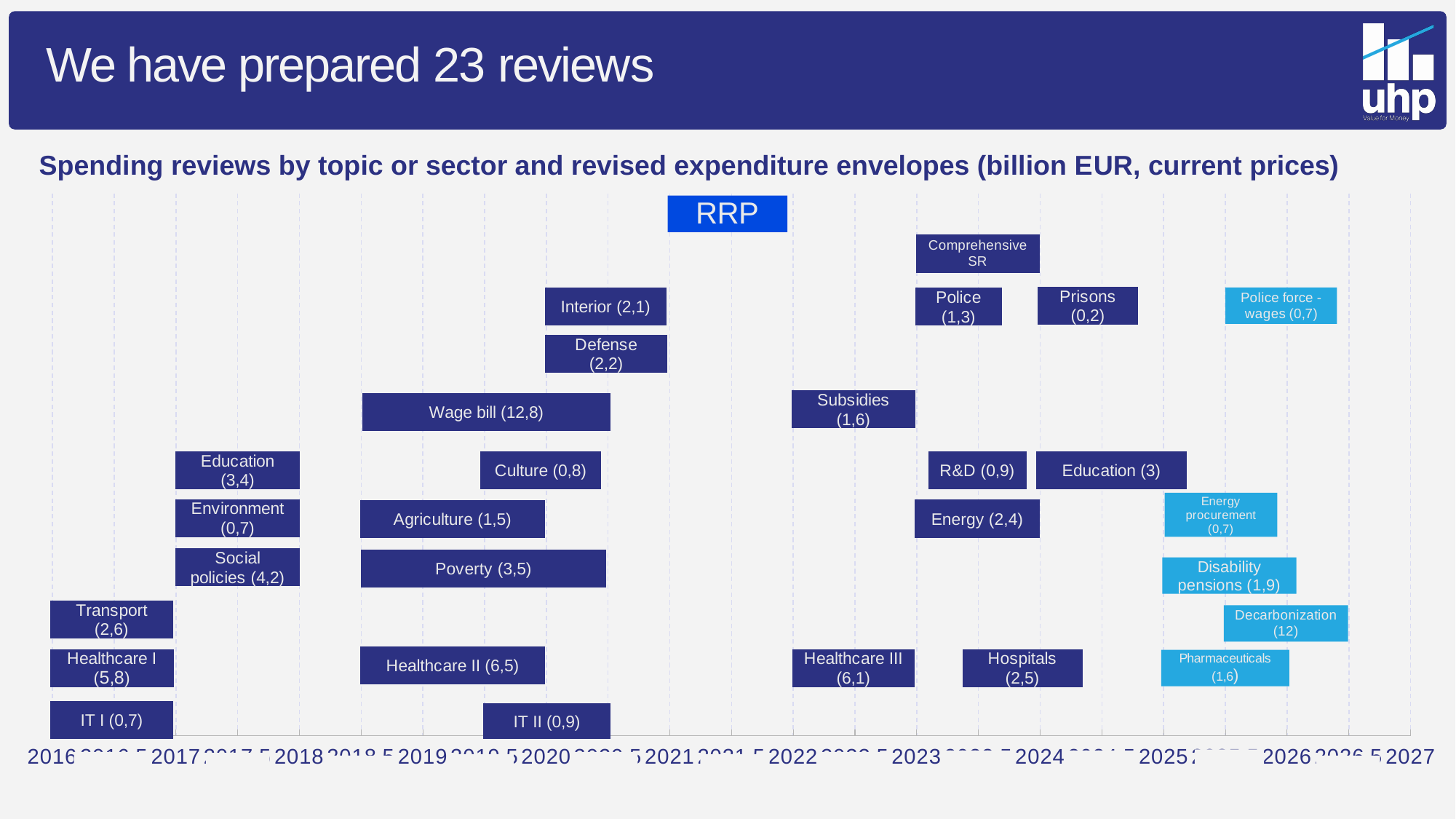

# We have prepared 23 reviews

### Chart

| Category | Transport |
|---|---|
Spending reviews by topic or sector and revised expenditure envelopes (billion EUR, current prices)
Energy (2,4)